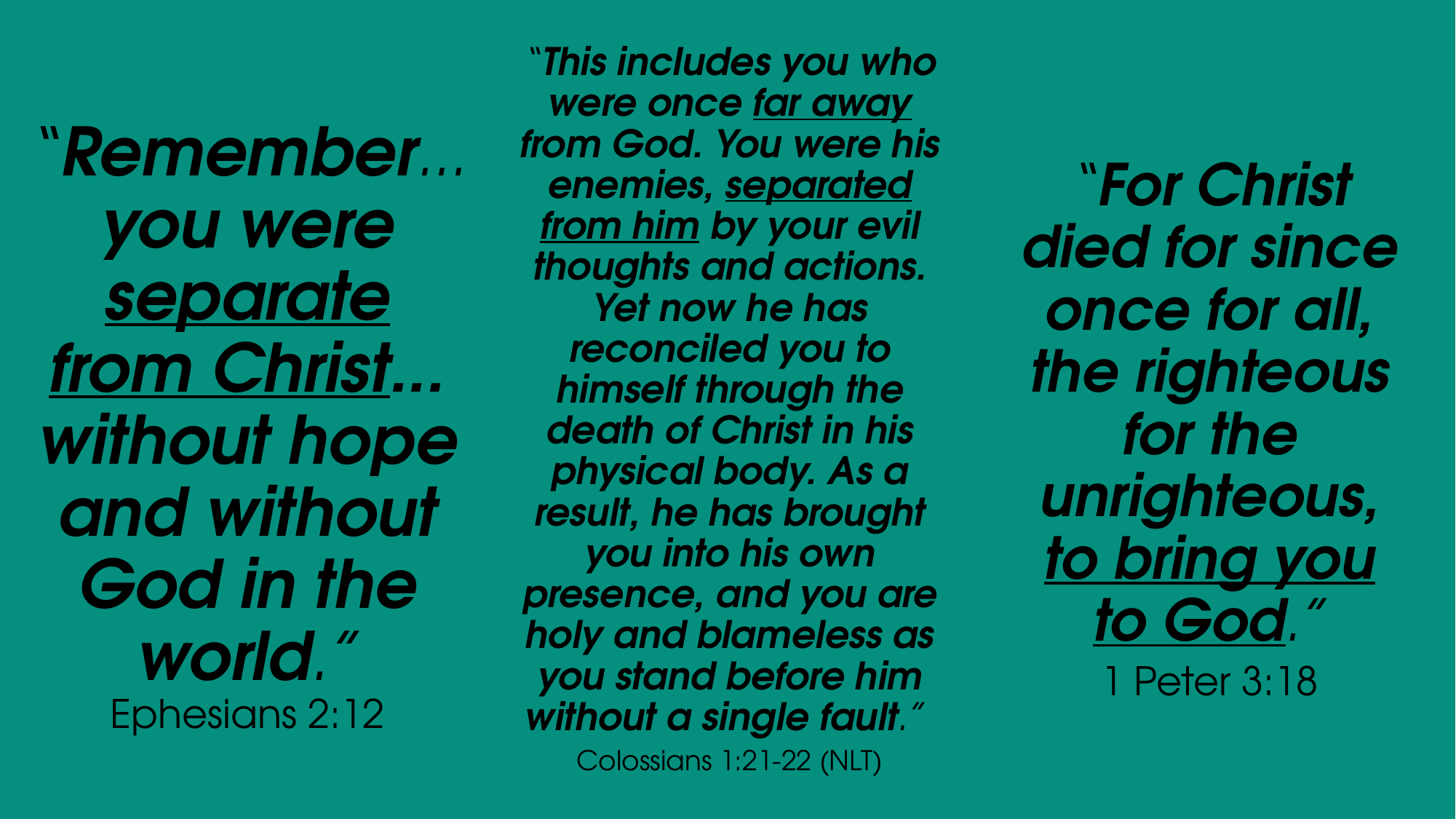

“This includes you who were once far away from God. You were his enemies, separated from him by your evil thoughts and actions. Yet now he has reconciled you to himself through the death of Christ in his physical body. As a result, he has brought you into his own presence, and you are holy and blameless as you stand before him without a single fault.”
Colossians 1:21-22 (NLT)
“Remember...you were separate from Christ... without hope and without God in the world.”
Ephesians 2:12
“For Christ died for since once for all, the righteous for the unrighteous, to bring you to God.”

1 Peter 3:18